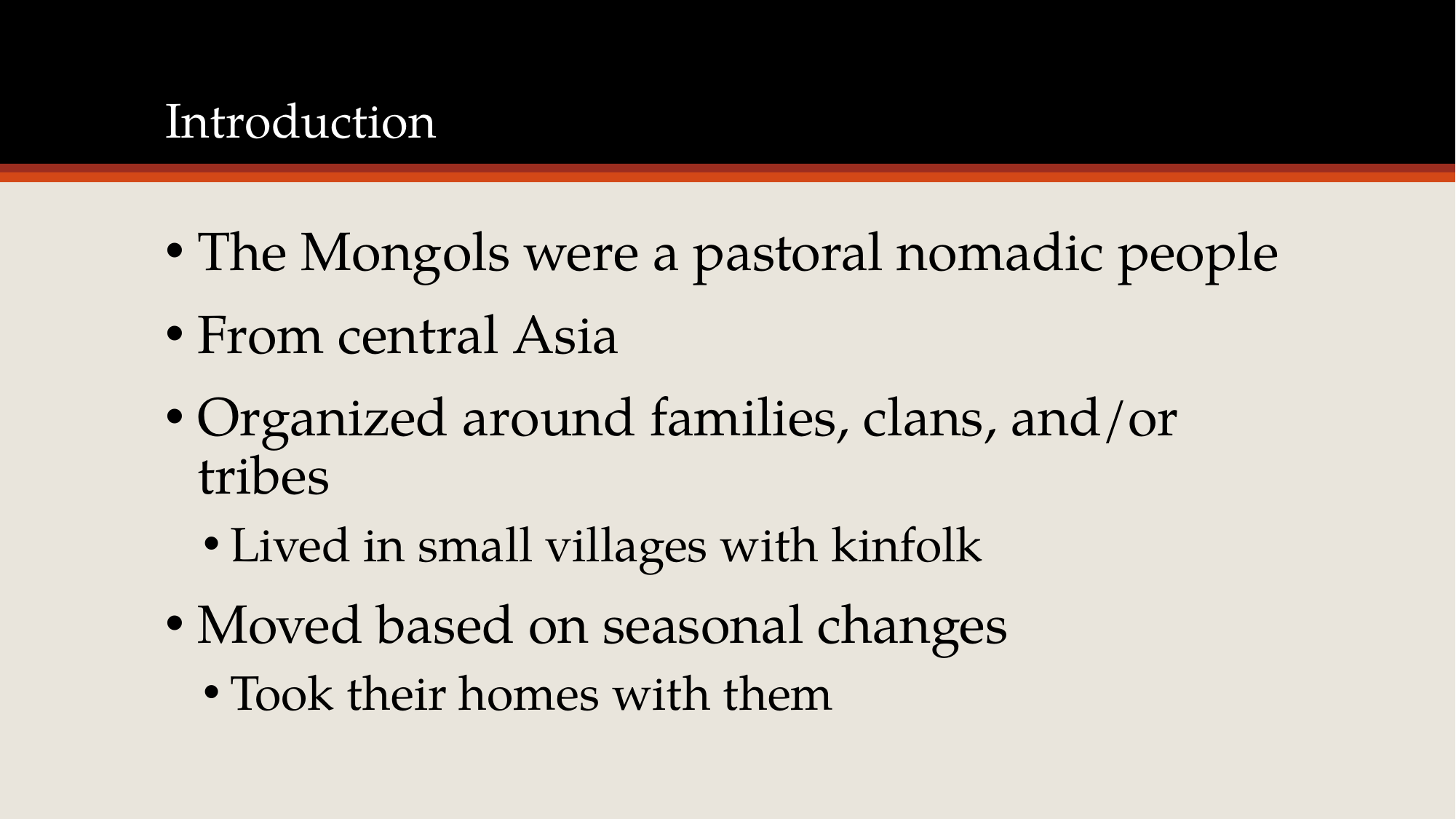

# Introduction
The Mongols were a pastoral nomadic people
From central Asia
Organized around families, clans, and/or tribes
Lived in small villages with kinfolk
Moved based on seasonal changes
Took their homes with them